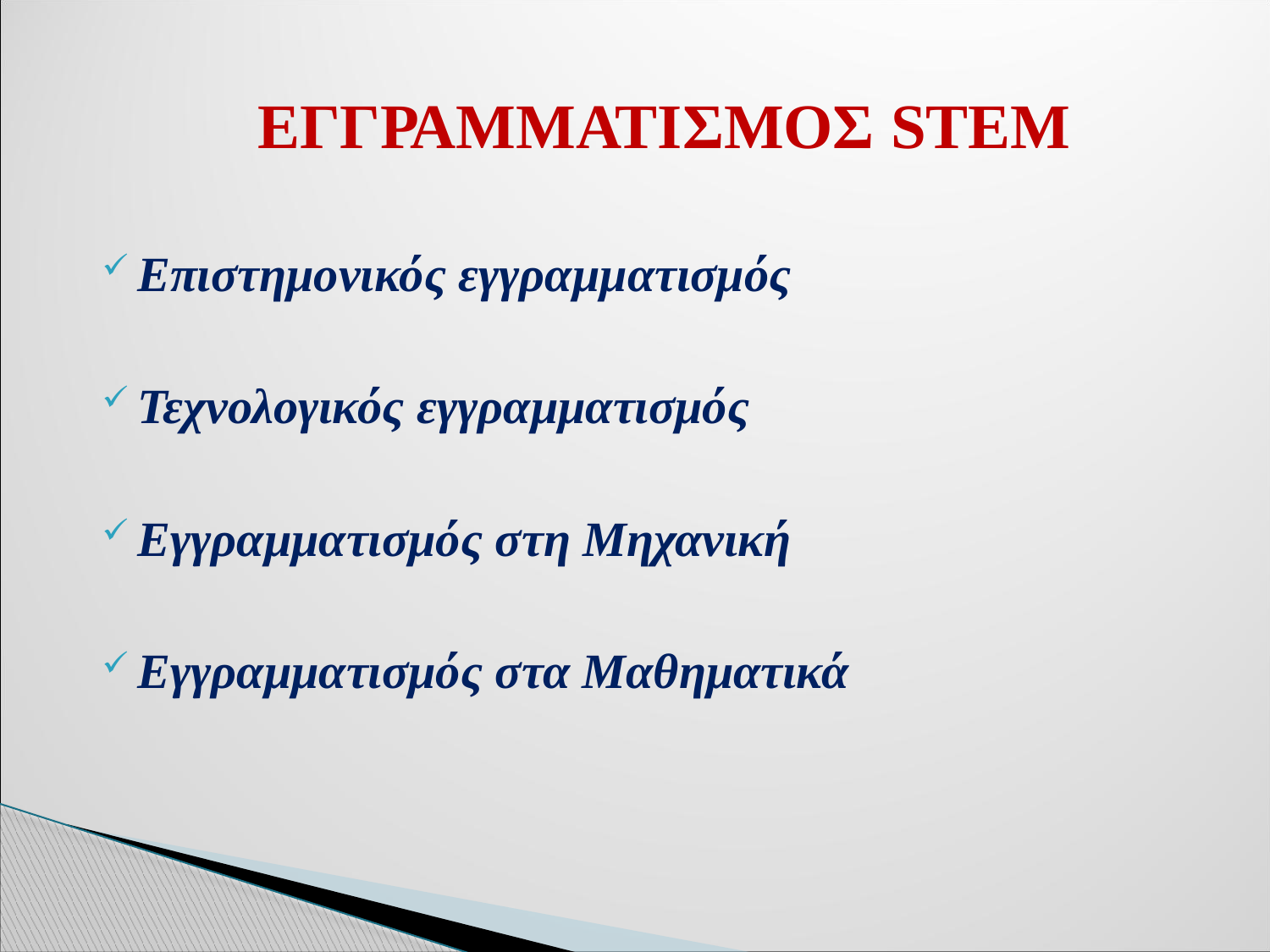

# ΕΓΓΡΑΜΜΑΤΙΣΜΟΣ STEM

Επιστημονικός εγγραμματισμός

Τεχνολογικός εγγραμματισμός

Εγγραμματισμός στη Μηχανική

Εγγραμματισμός στα Μαθηματικά